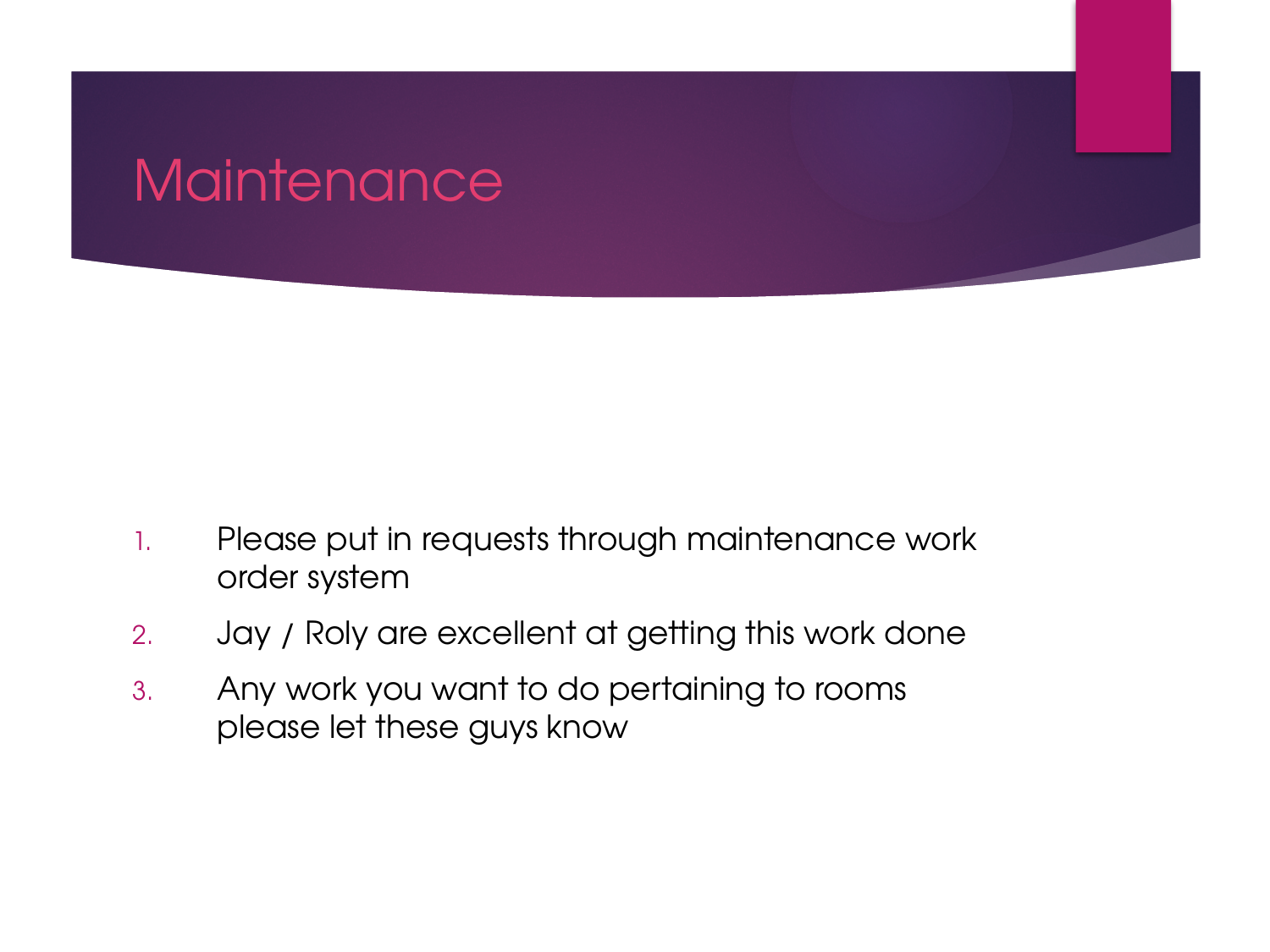

# Maintenance

Please put in requests through maintenance work order system
Jay / Roly are excellent at getting this work done
Any work you want to do pertaining to rooms please let these guys know